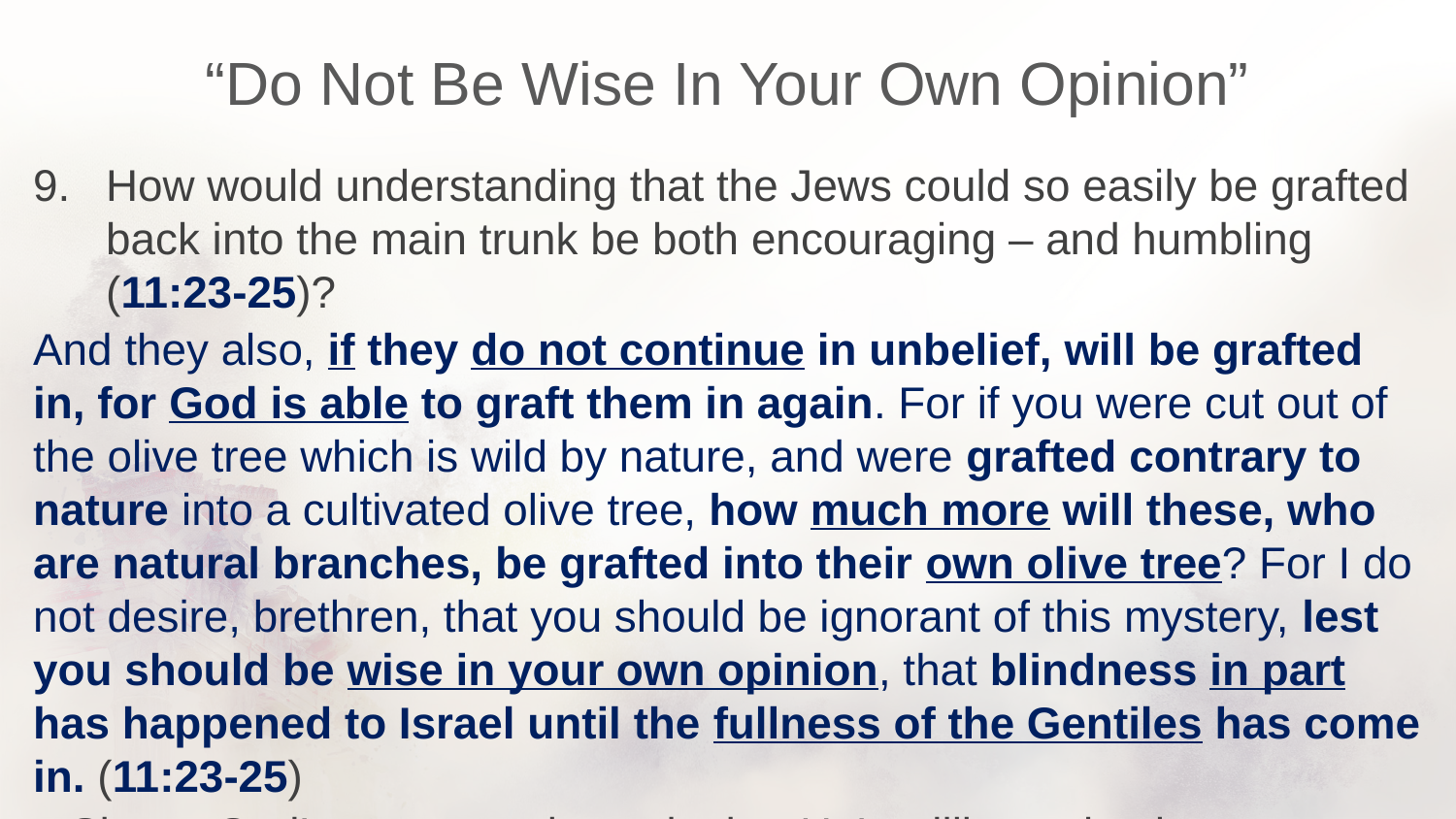

# “Do Not Be Wise In Your Own Opinion”
How would understanding that the Jews could so easily be grafted back into the main trunk be both encouraging – and humbling (11:23-25)?
And they also, if they do not continue in unbelief, will be grafted in, for God is able to graft them in again. For if you were cut out of the olive tree which is wild by nature, and were grafted contrary to nature into a cultivated olive tree, how much more will these, who are natural branches, be grafted into their own olive tree? For I do not desire, brethren, that you should be ignorant of this mystery, lest you should be wise in your own opinion, that blindness in part has happened to Israel until the fullness of the Gentiles has come in. (11:23-25)
Shows God’s mercy, patience in that He’s willing to let them return.
Eliminates Gentiles’ feelings of superiority if Jews can be grafted too.